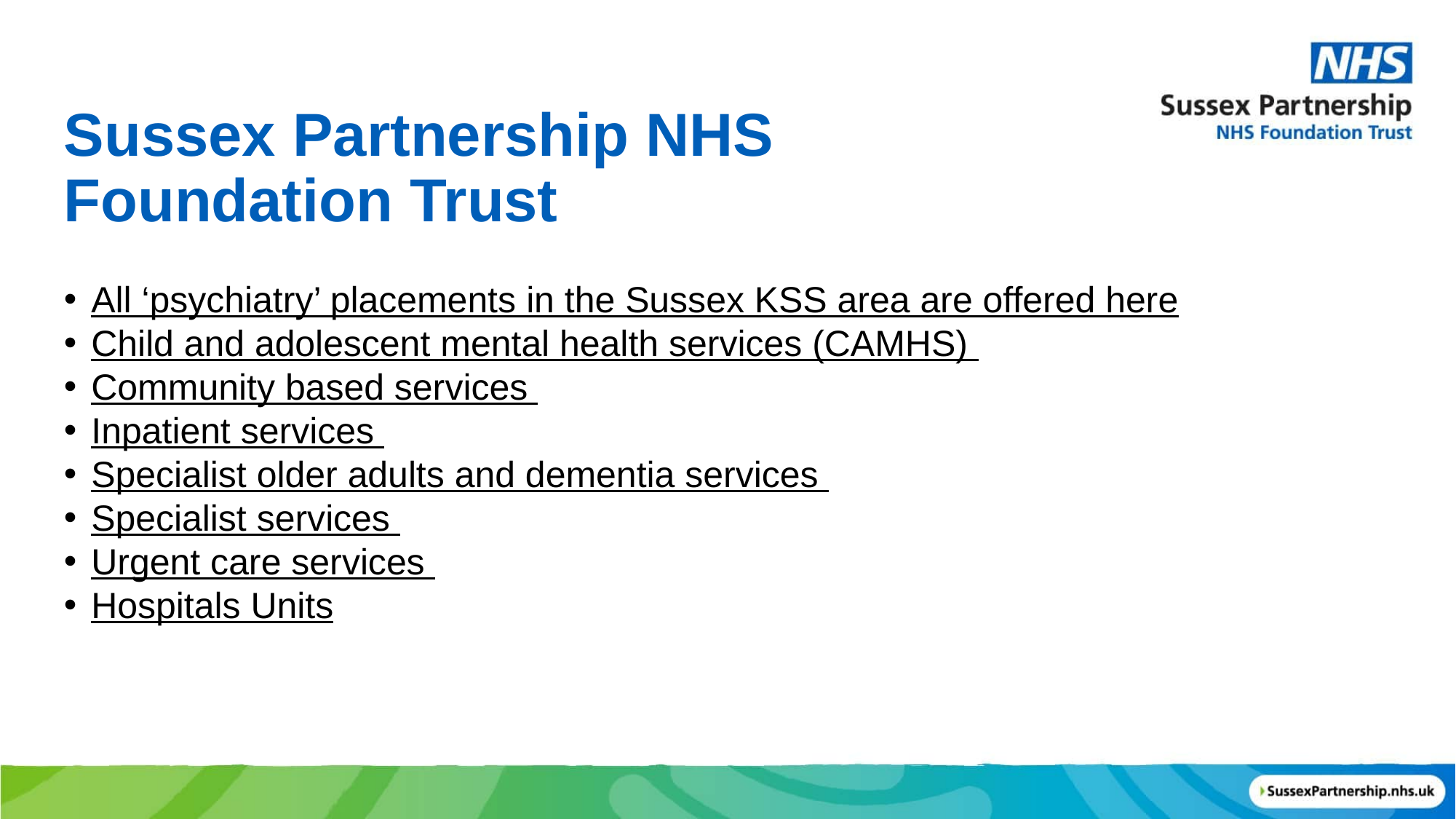

# Sussex Partnership NHS Foundation Trust
All ‘psychiatry’ placements in the Sussex KSS area are offered here
Child and adolescent mental health services (CAMHS)
Community based services
Inpatient services
Specialist older adults and dementia services
Specialist services
Urgent care services
Hospitals Units